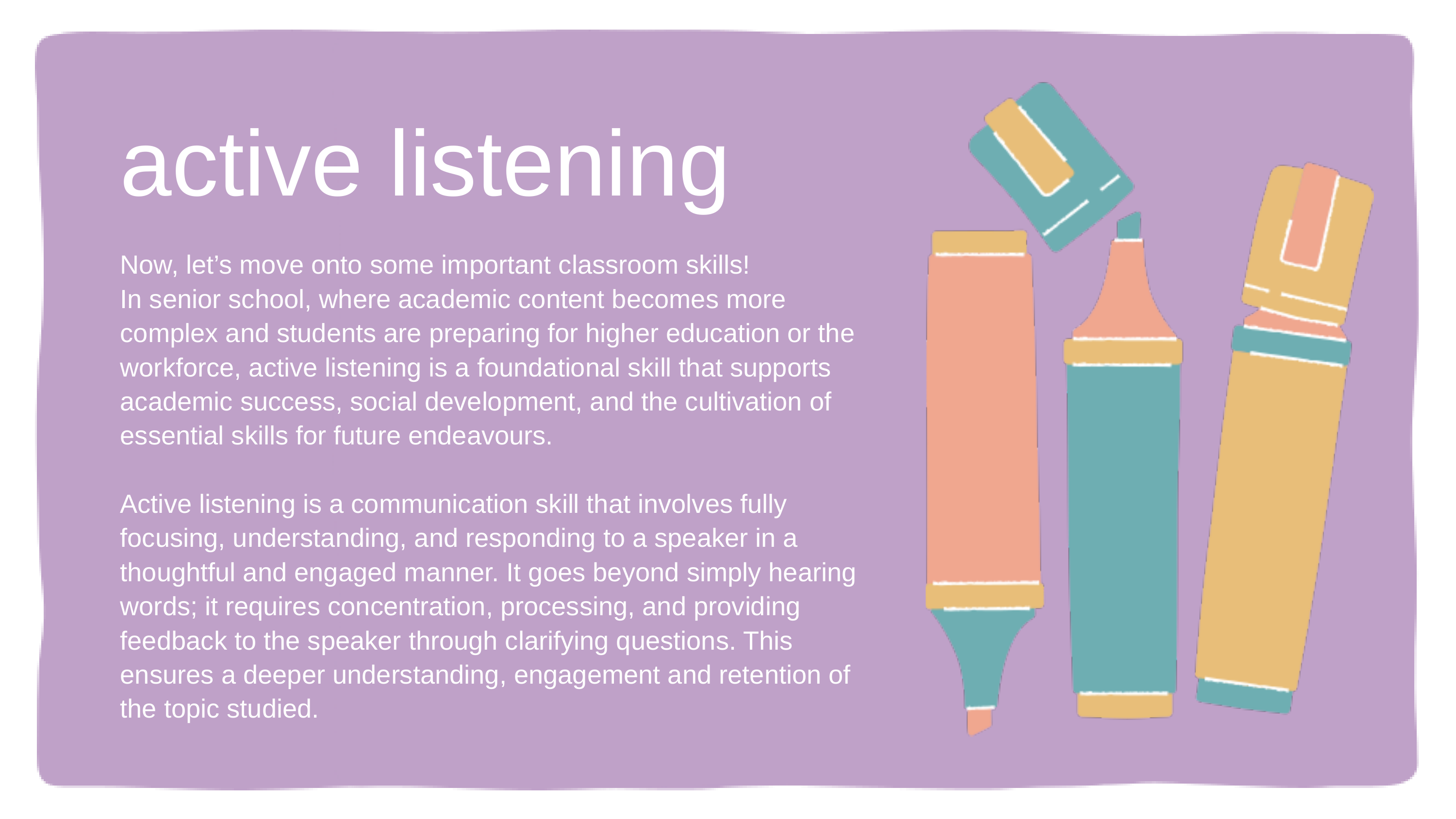

active listening
Now, let’s move onto some important classroom skills!
In senior school, where academic content becomes more complex and students are preparing for higher education or the workforce, active listening is a foundational skill that supports academic success, social development, and the cultivation of essential skills for future endeavours.

Active listening is a communication skill that involves fully focusing, understanding, and responding to a speaker in a thoughtful and engaged manner. It goes beyond simply hearing words; it requires concentration, processing, and providing feedback to the speaker through clarifying questions. This ensures a deeper understanding, engagement and retention of the topic studied.